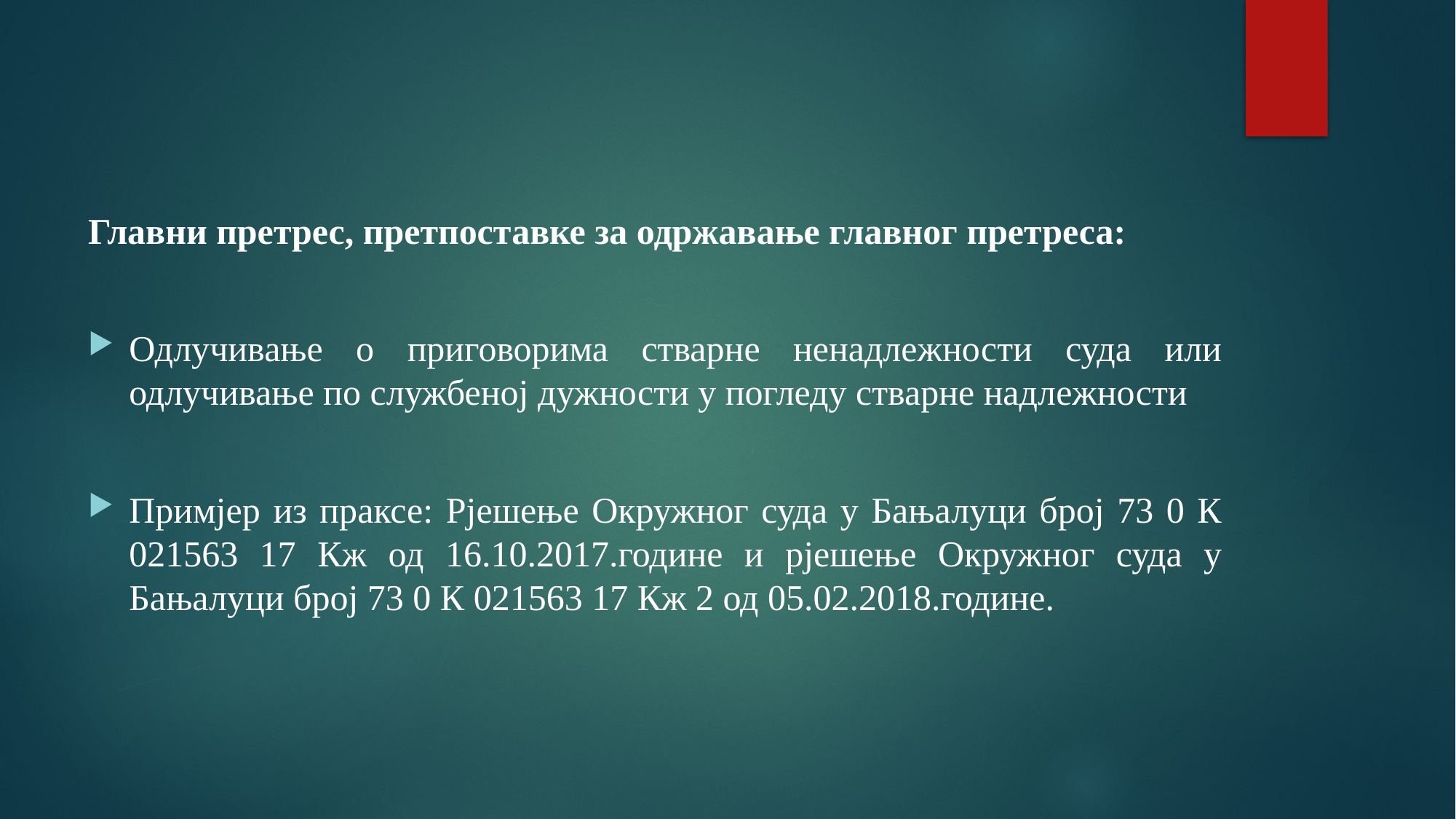

Главни претрес, претпоставке за одржавање главног претреса:

Одлучивање о приговорима стварне ненадлежности суда или одлучивање по службеној дужности у погледу стварне надлежности

Примјер из праксе: Рјешење Окружног суда у Бањалуци број 73 0 К 021563 17 Кж од 16.10.2017.године и рјешење Окружног суда у Бањалуци број 73 0 К 021563 17 Кж 2 од 05.02.2018.године.